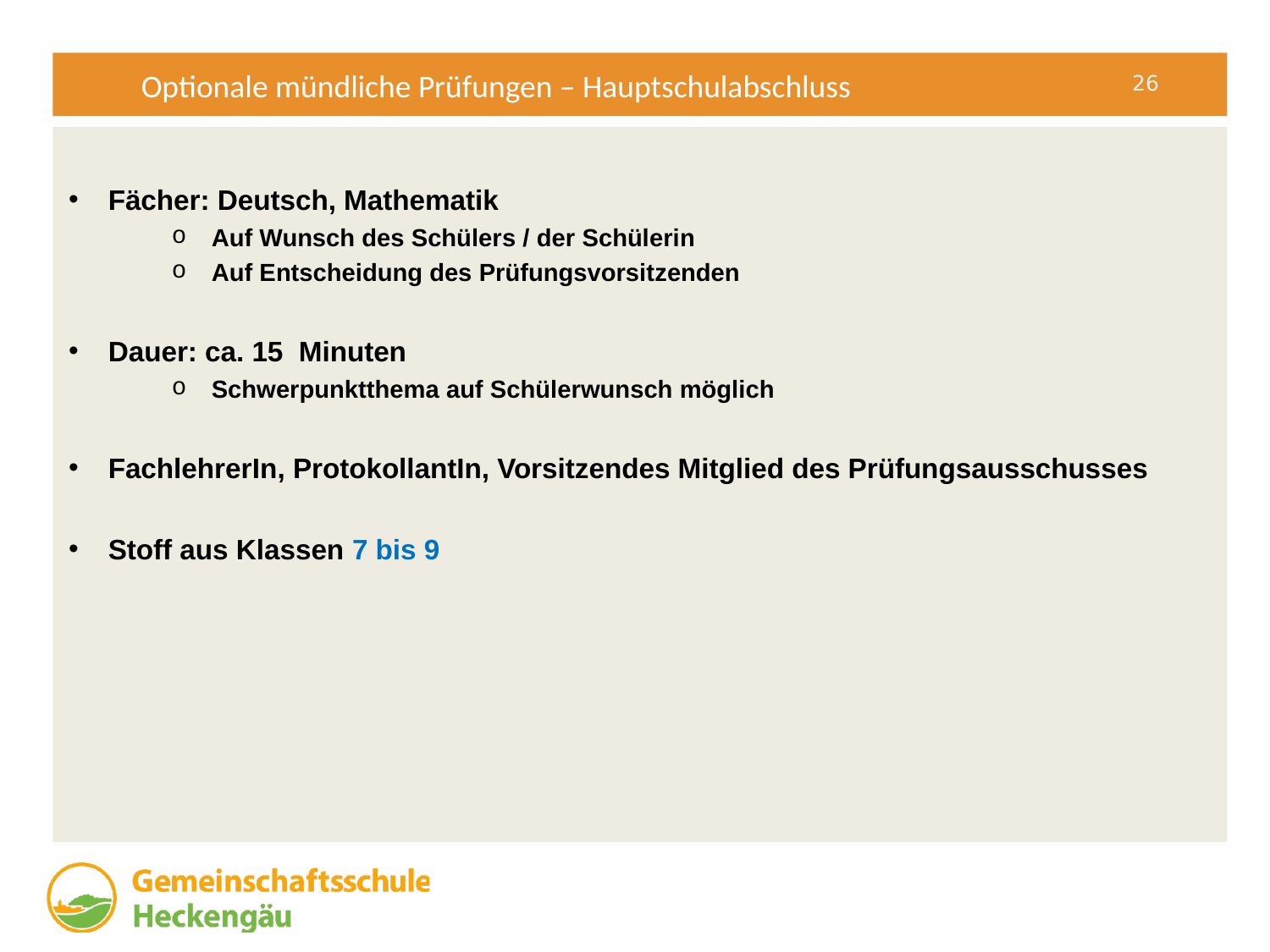

Optionale mündliche Prüfungen – Hauptschulabschluss

Fächer: Deutsch, Mathematik
Auf Wunsch des Schülers / der Schülerin
Auf Entscheidung des Prüfungsvorsitzenden

Dauer: ca. 15  Minuten
Schwerpunktthema auf Schülerwunsch möglich

FachlehrerIn, ProtokollantIn, Vorsitzendes Mitglied des Prüfungsausschusses

Stoff aus Klassen 7 bis 9